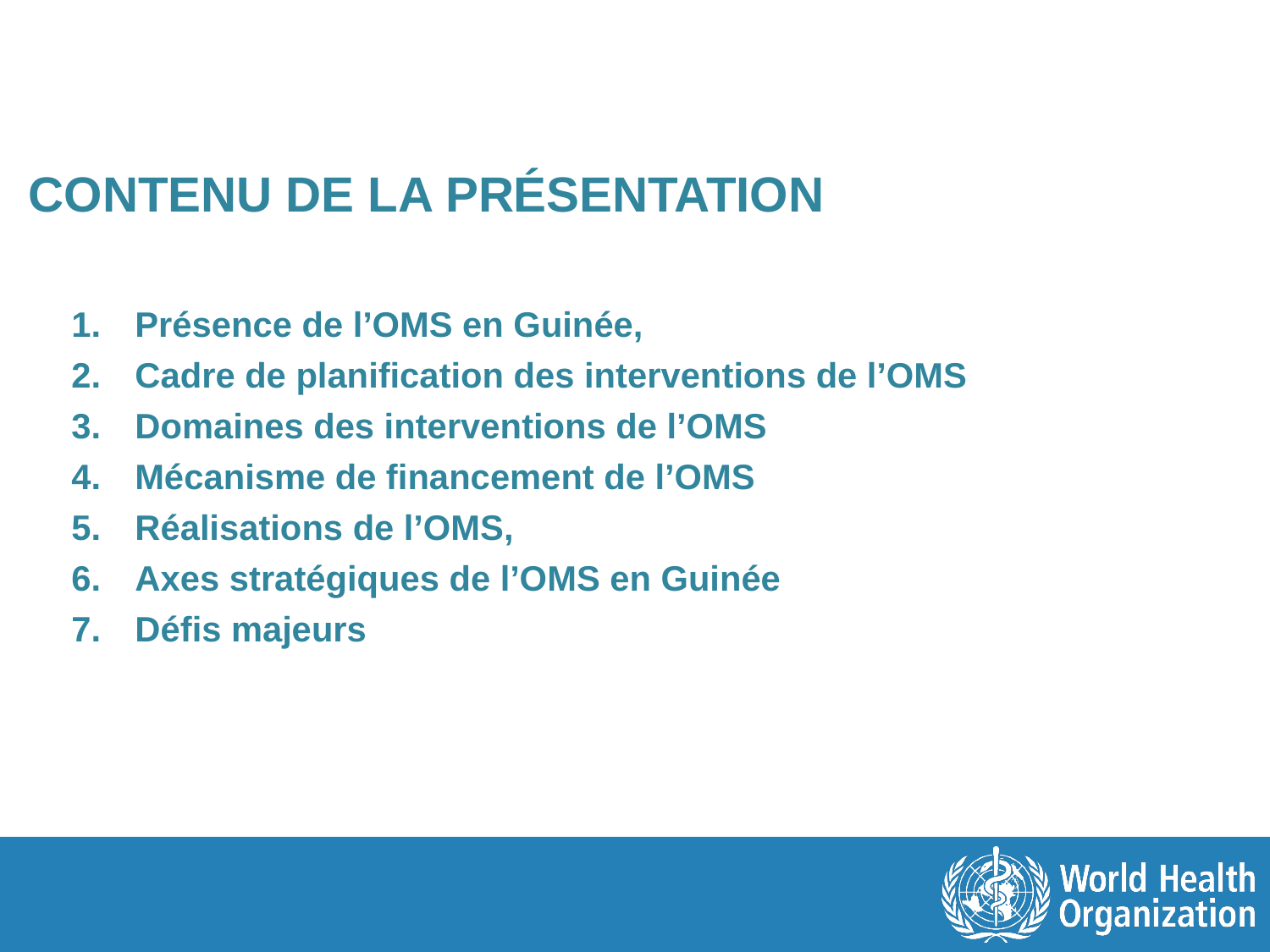

CONTENU DE LA PRÉSENTATION
Présence de l’OMS en Guinée,
Cadre de planification des interventions de l’OMS
Domaines des interventions de l’OMS
Mécanisme de financement de l’OMS
Réalisations de l’OMS,
Axes stratégiques de l’OMS en Guinée
Défis majeurs